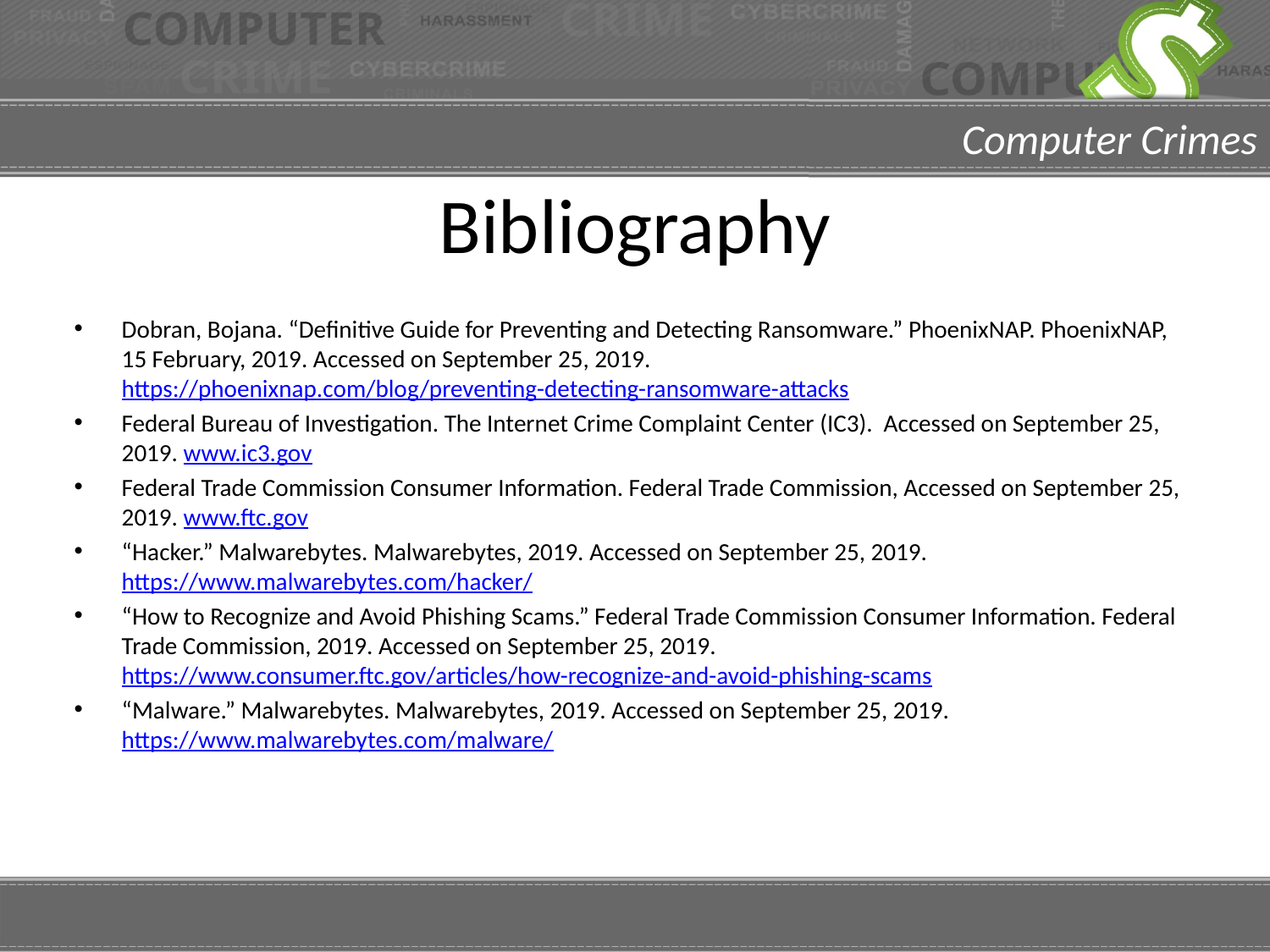

# Bibliography
Dobran, Bojana. “Definitive Guide for Preventing and Detecting Ransomware.” PhoenixNAP. PhoenixNAP, 15 February, 2019. Accessed on September 25, 2019.  https://phoenixnap.com/blog/preventing-detecting-ransomware-attacks
Federal Bureau of Investigation. The Internet Crime Complaint Center (IC3).  Accessed on September 25, 2019. www.ic3.gov
Federal Trade Commission Consumer Information. Federal Trade Commission, Accessed on September 25, 2019. www.ftc.gov
“Hacker.” Malwarebytes. Malwarebytes, 2019. Accessed on September 25, 2019. https://www.malwarebytes.com/hacker/
“How to Recognize and Avoid Phishing Scams.” Federal Trade Commission Consumer Information. Federal Trade Commission, 2019. Accessed on September 25, 2019. https://www.consumer.ftc.gov/articles/how-recognize-and-avoid-phishing-scams
“Malware.” Malwarebytes. Malwarebytes, 2019. Accessed on September 25, 2019. https://www.malwarebytes.com/malware/